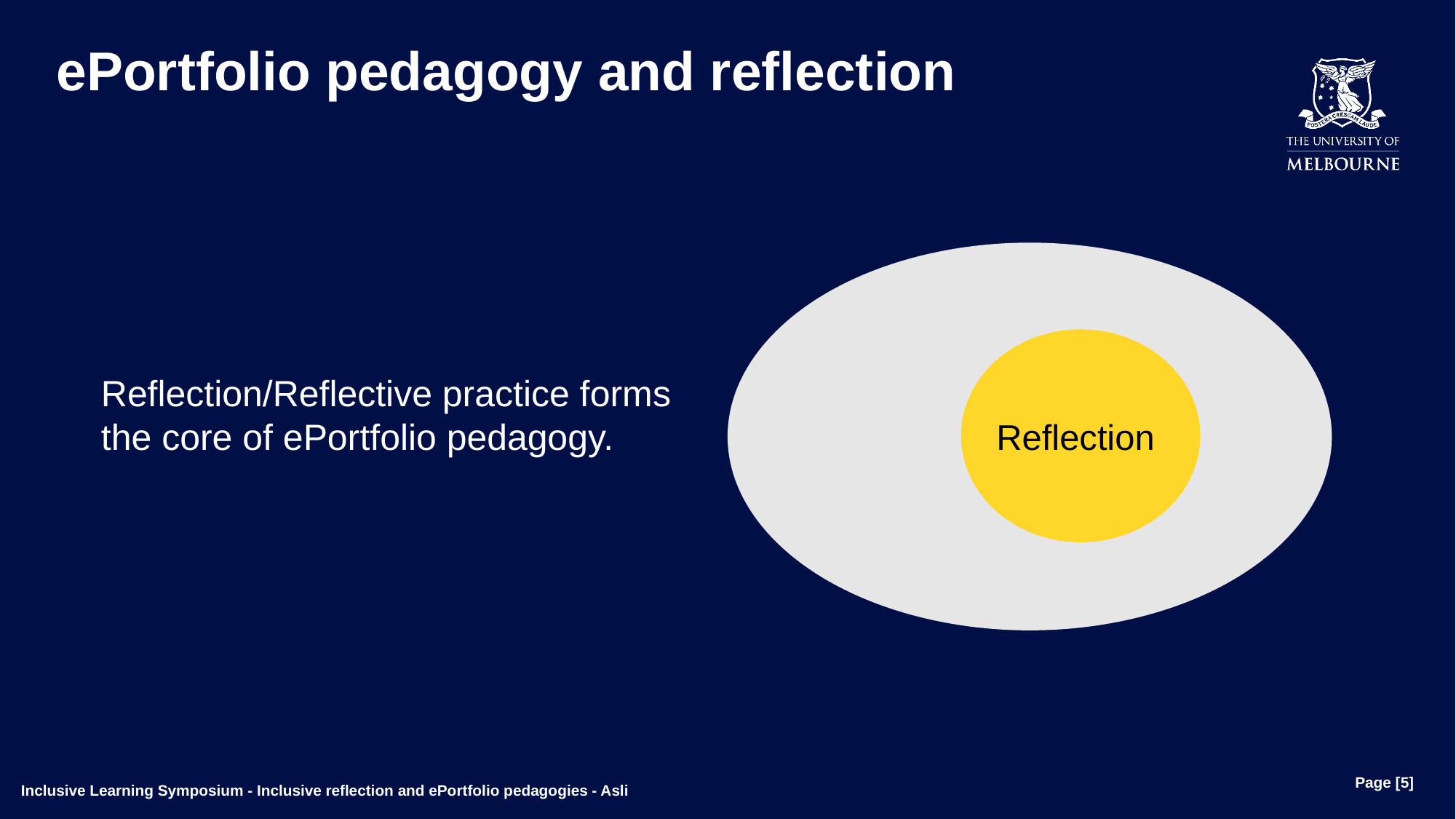

# ePortfolio pedagogy and reflection

Reflection
Reflection/Reflective practice forms the core of ePortfolio pedagogy.
Page [5]
Inclusive Learning Symposium - Inclusive reflection and ePortfolio pedagogies - Asli